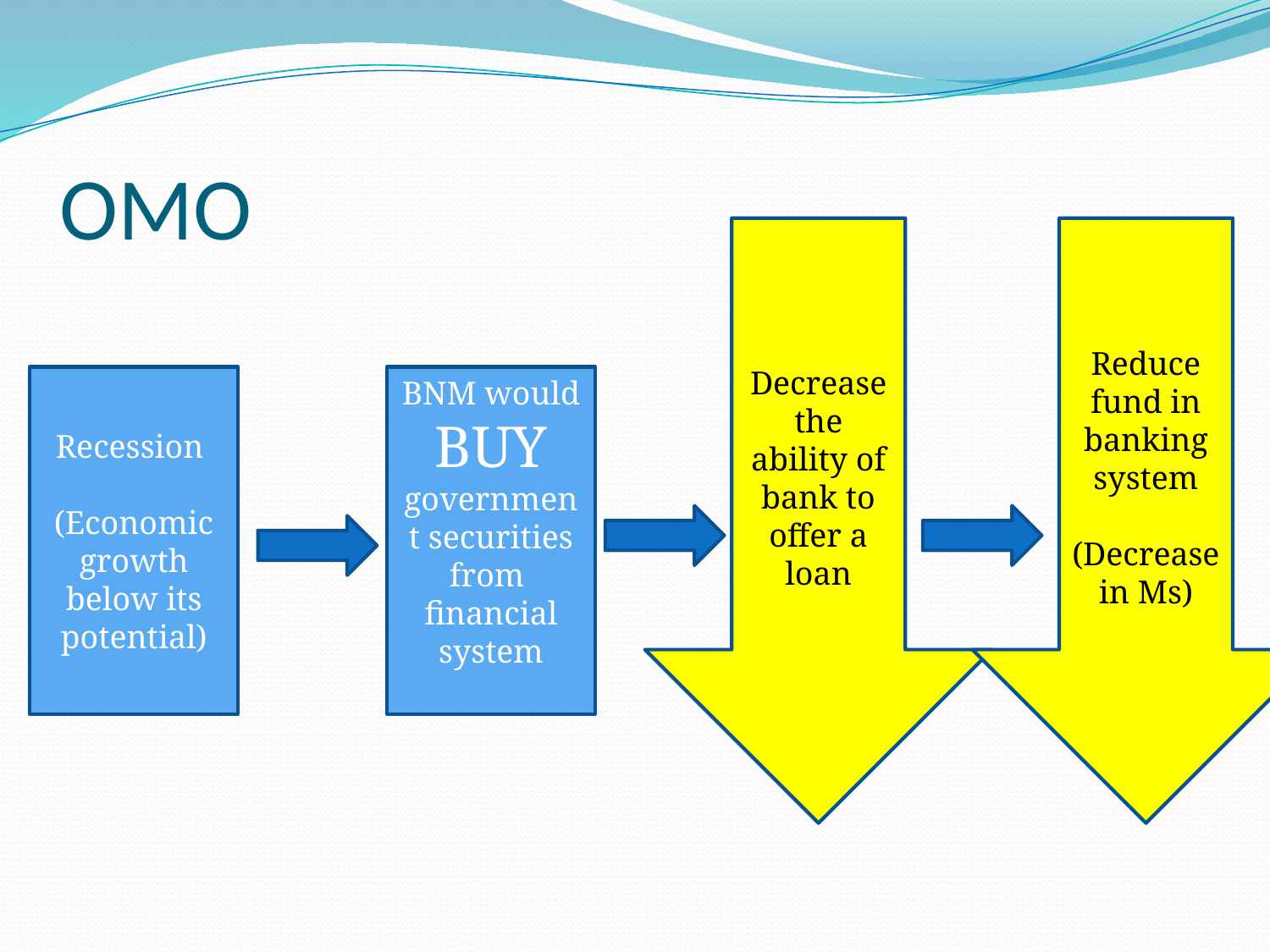

# OMO
Decrease the ability of bank to offer a loan
Reduce fund in banking system

(Decrease in Ms)
Recession

(Economic growth below its potential)
BNM would BUY
government securities from  financial system